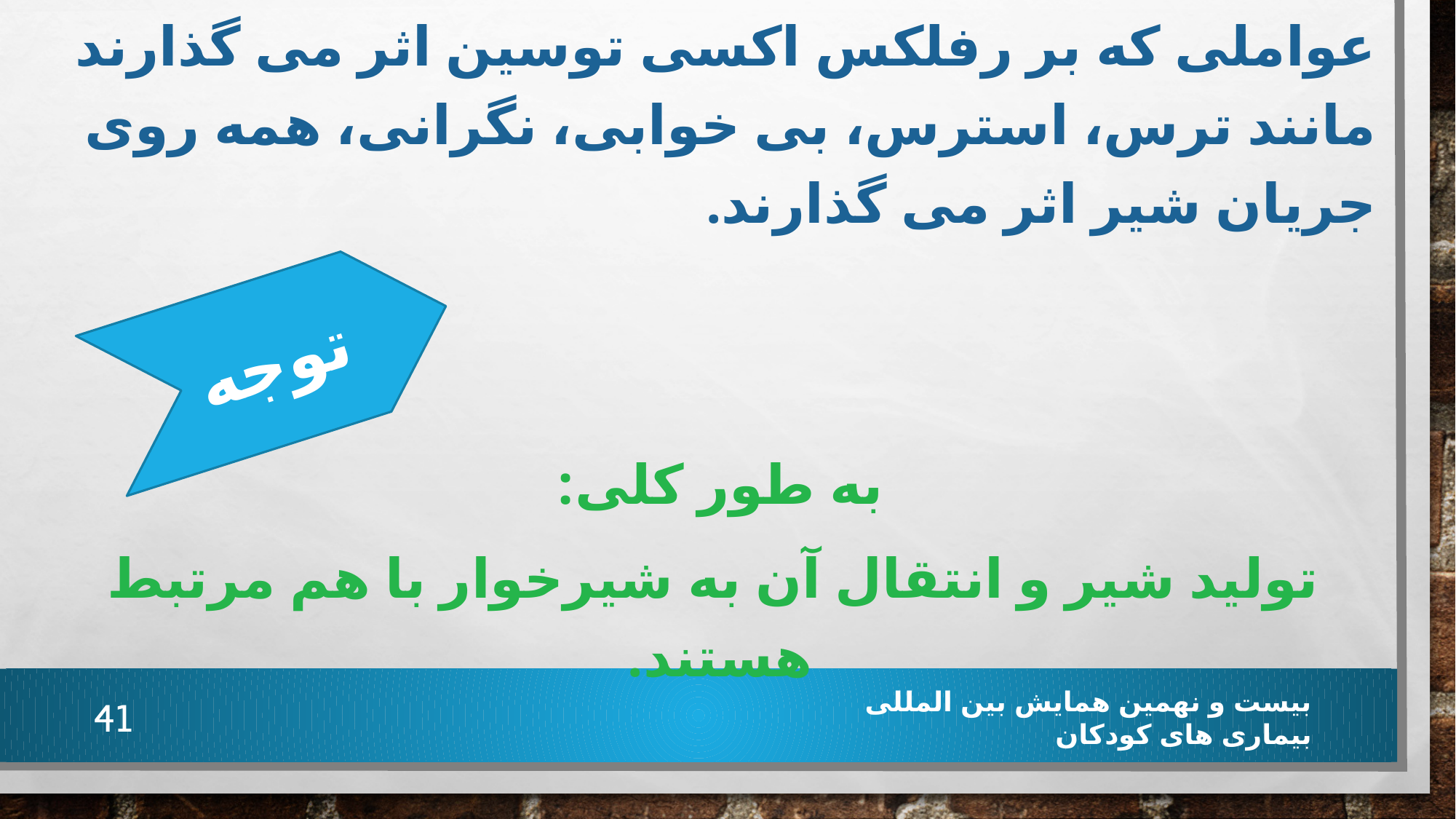

عواملی که بر رفلکس اکسی توسین اثر می گذارند مانند ترس، استرس، بی خوابی، نگرانی، همه روی جریان شیر اثر می گذارند.

به طور کلی:
تولید شیر و انتقال آن به شیرخوار با هم مرتبط هستند.

توجه
41
بیست و نهمین همایش بین المللی بیماری های کودکان